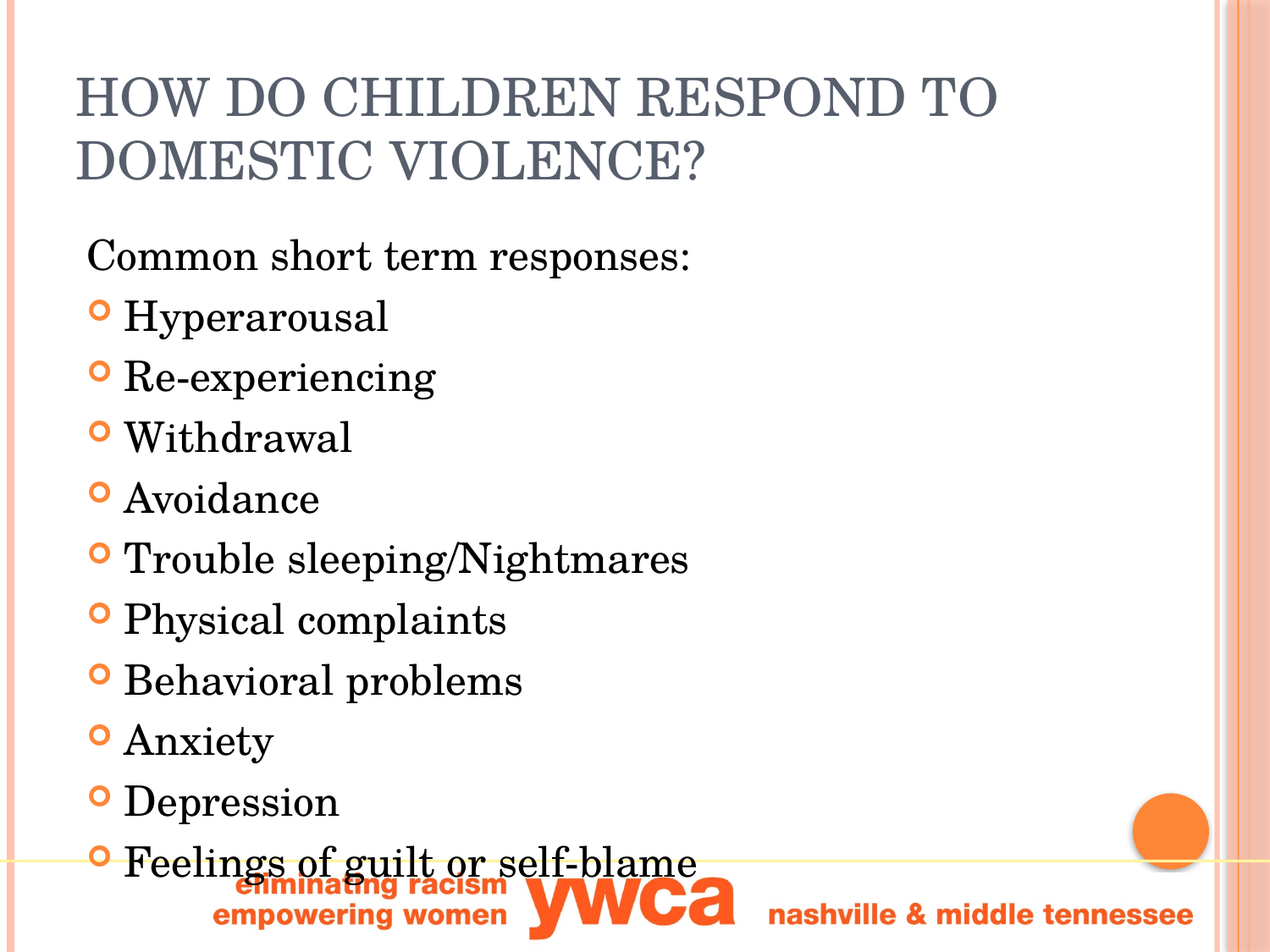

# How do children respond to domestic violence?
Common short term responses:
Hyperarousal
Re-experiencing
Withdrawal
Avoidance
Trouble sleeping/Nightmares
Physical complaints
Behavioral problems
Anxiety
Depression
Feelings of guilt or self-blame